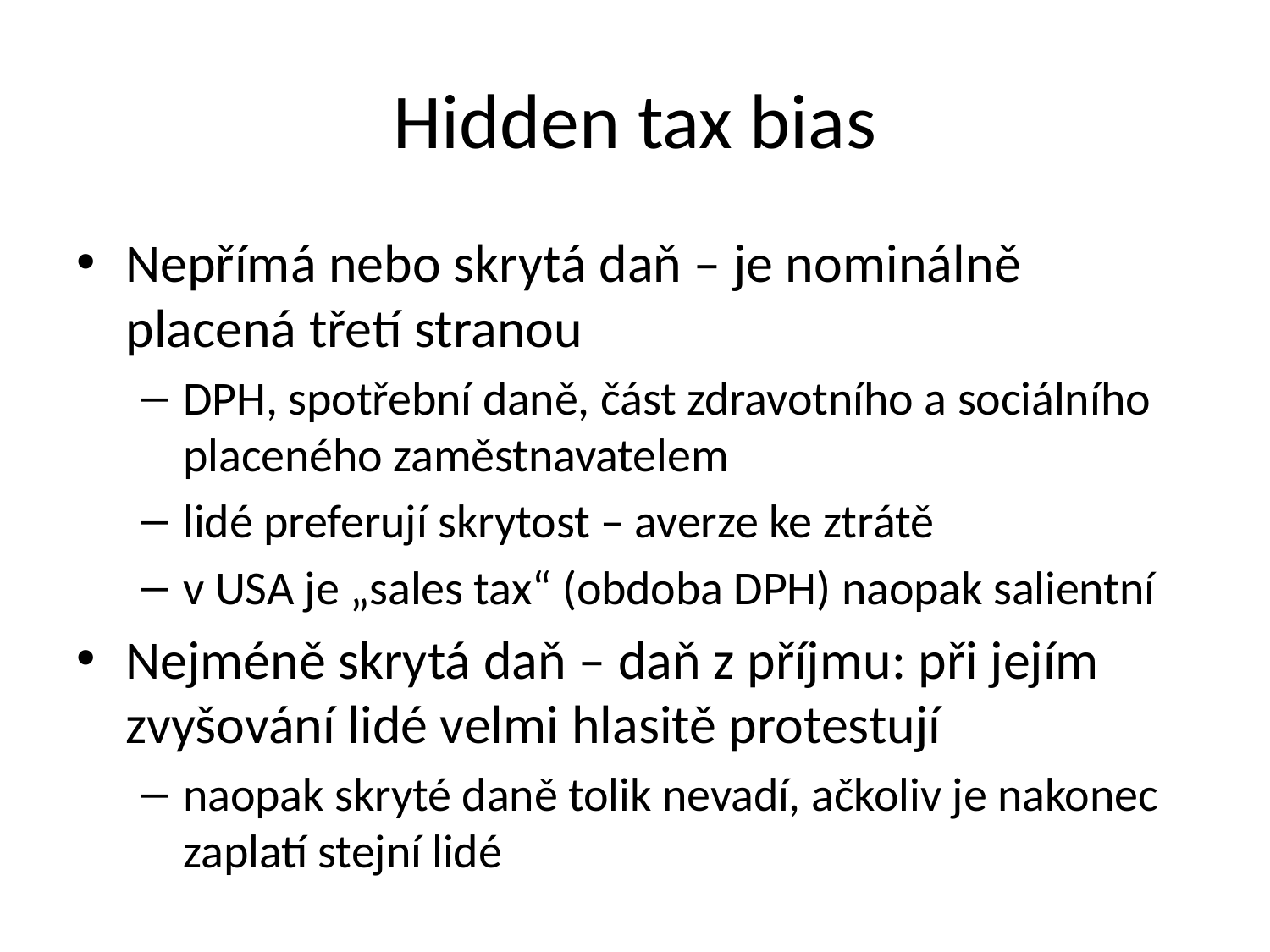

# Hidden tax bias
Nepřímá nebo skrytá daň – je nominálně placená třetí stranou
DPH, spotřební daně, část zdravotního a sociálního placeného zaměstnavatelem
lidé preferují skrytost – averze ke ztrátě
v USA je „sales tax“ (obdoba DPH) naopak salientní
Nejméně skrytá daň – daň z příjmu: při jejím zvyšování lidé velmi hlasitě protestují
naopak skryté daně tolik nevadí, ačkoliv je nakonec zaplatí stejní lidé